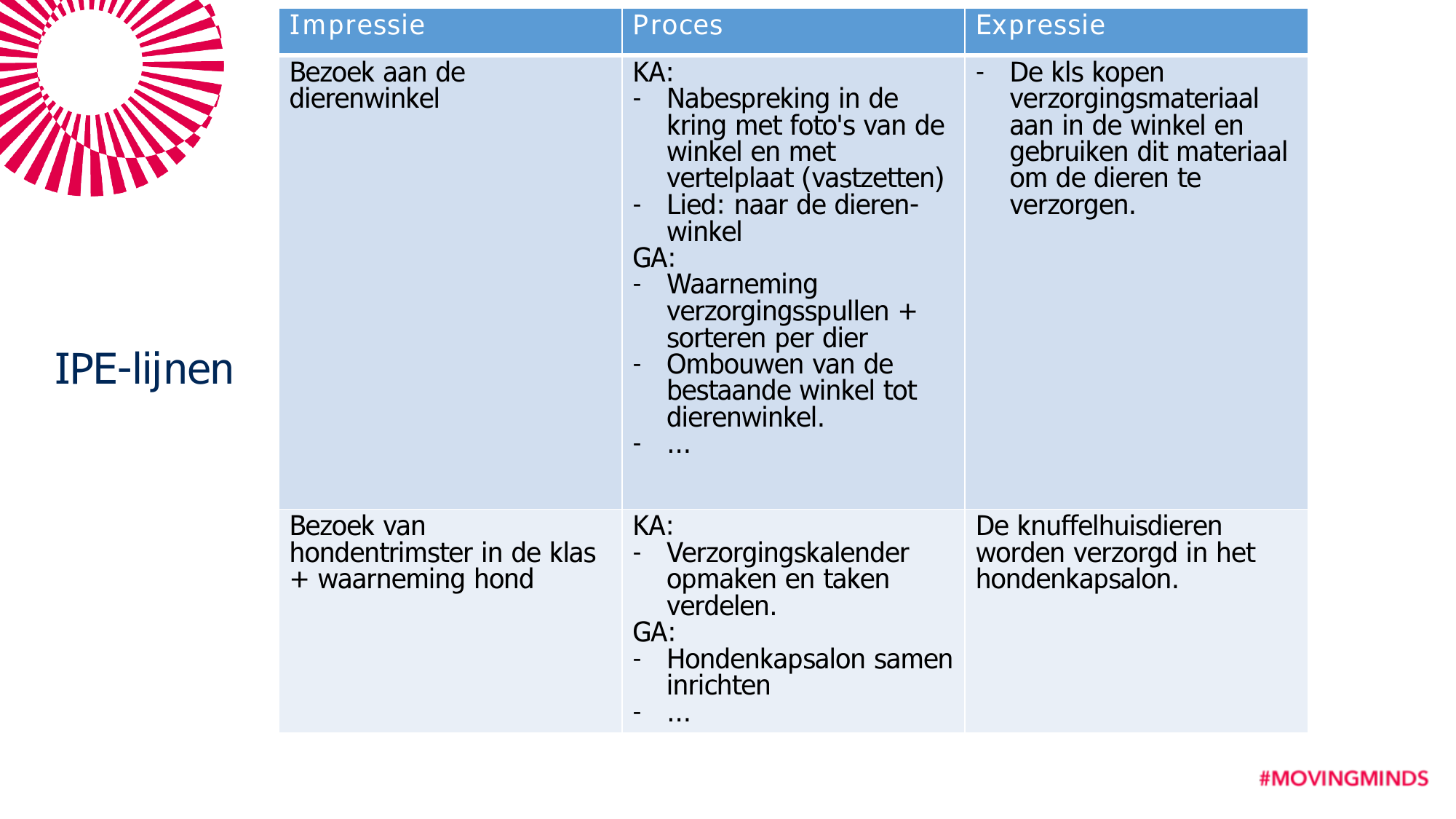

| Impressie | Proces | Expressie |
| --- | --- | --- |
| Bezoek aan de dierenwinkel | KA:  Nabespreking in de kring met foto's van de winkel en met vertelplaat (vastzetten) Lied: naar de dieren-winkel GA: Waarneming verzorgingsspullen + sorteren per dier Ombouwen van de bestaande winkel tot dierenwinkel. ... | De kls kopen verzorgingsmateriaal aan in de winkel en gebruiken dit materiaal om de dieren te verzorgen. |
| Bezoek van hondentrimster in de klas + waarneming hond | KA: Verzorgingskalender opmaken en taken verdelen. GA: Hondenkapsalon samen inrichten ... | De knuffelhuisdieren worden verzorgd in het hondenkapsalon. |
IPE-lijnen